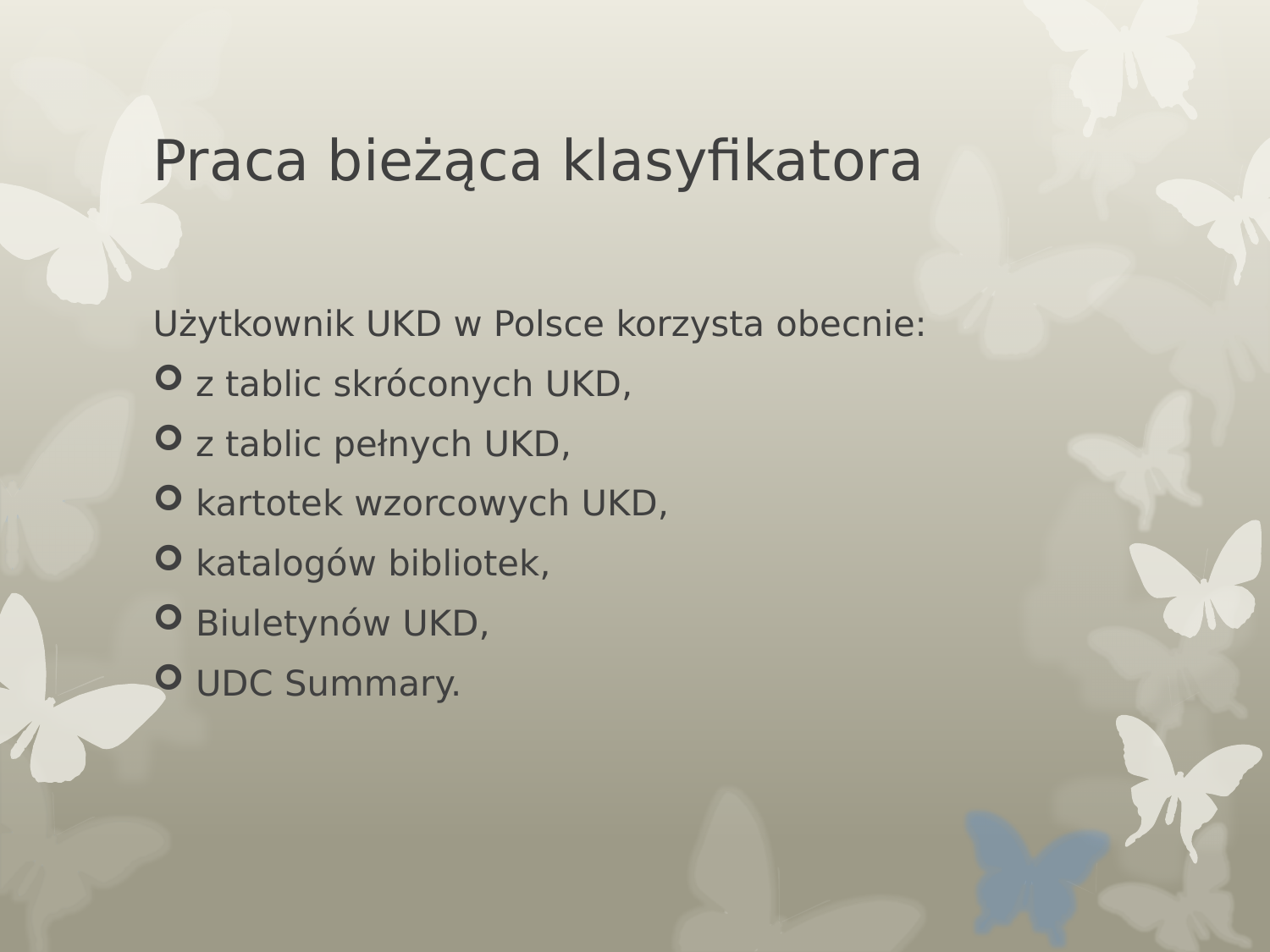

# Praca bieżąca klasyfikatora
Użytkownik UKD w Polsce korzysta obecnie:
 z tablic skróconych UKD,
 z tablic pełnych UKD,
 kartotek wzorcowych UKD,
 katalogów bibliotek,
 Biuletynów UKD,
 UDC Summary.